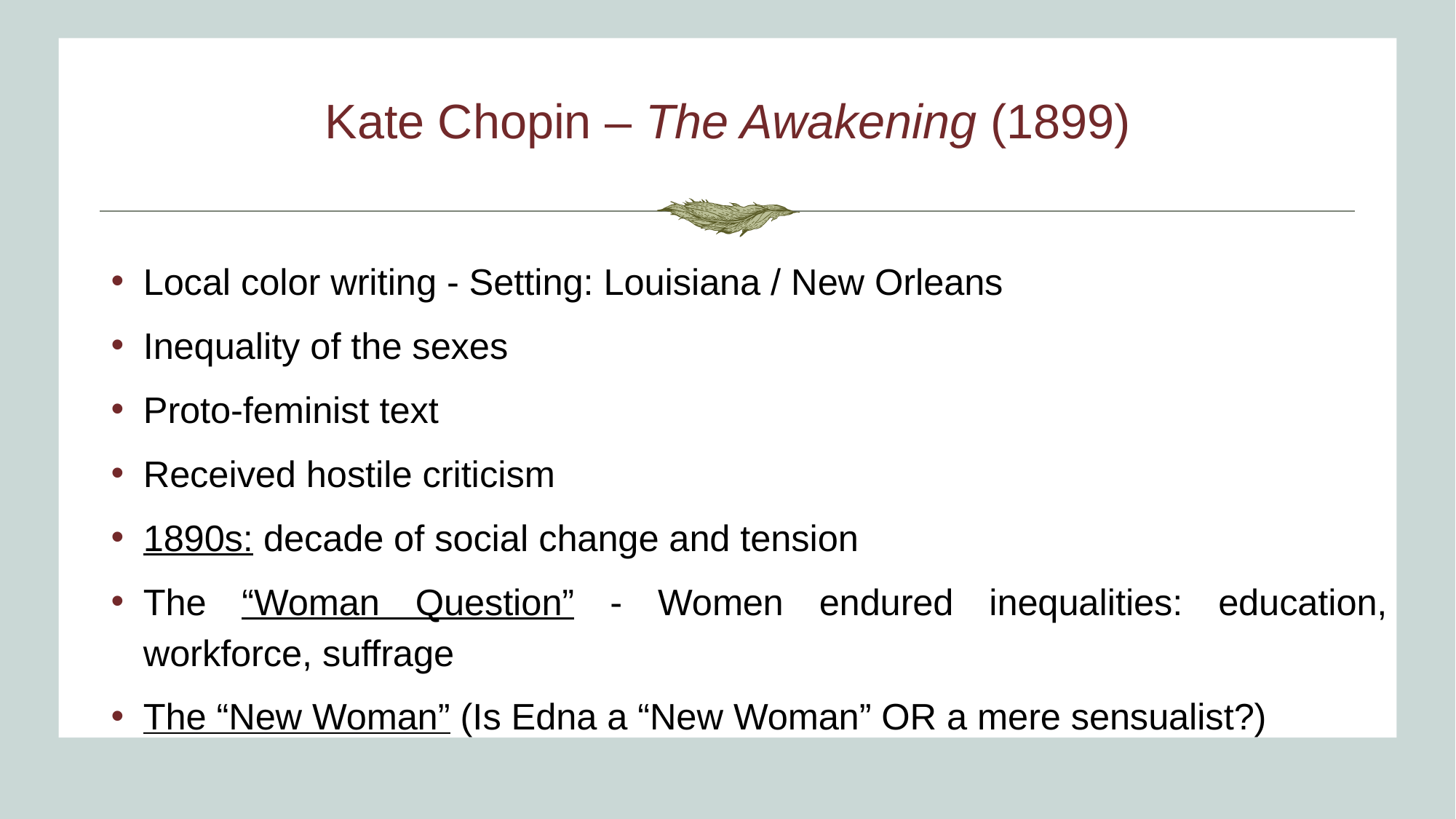

# Kate Chopin – The Awakening (1899)
Local color writing - Setting: Louisiana / New Orleans
Inequality of the sexes
Proto-feminist text
Received hostile criticism
1890s: decade of social change and tension
The “Woman Question” - Women endured inequalities: education, workforce, suffrage
The “New Woman” (Is Edna a “New Woman” OR a mere sensualist?)